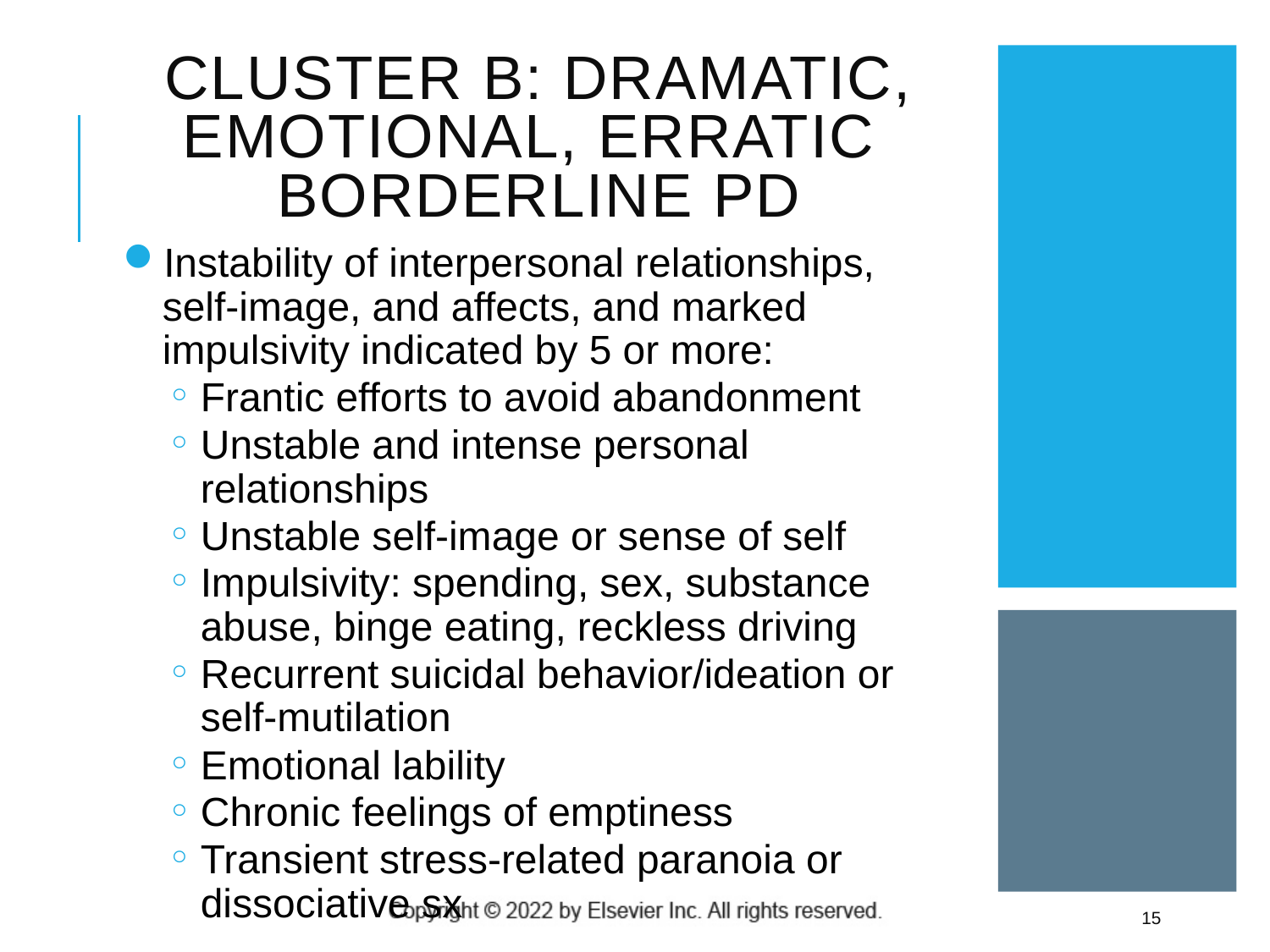

# Cluster B: Dramatic, Emotional, Erratic Borderline PD
Instability of interpersonal relationships, self-image, and affects, and marked impulsivity indicated by 5 or more:
Frantic efforts to avoid abandonment
Unstable and intense personal relationships
Unstable self-image or sense of self
Impulsivity: spending, sex, substance abuse, binge eating, reckless driving
Recurrent suicidal behavior/ideation or self-mutilation
Emotional lability
Chronic feelings of emptiness
Transient stress-related paranoia or dissociative sx

15